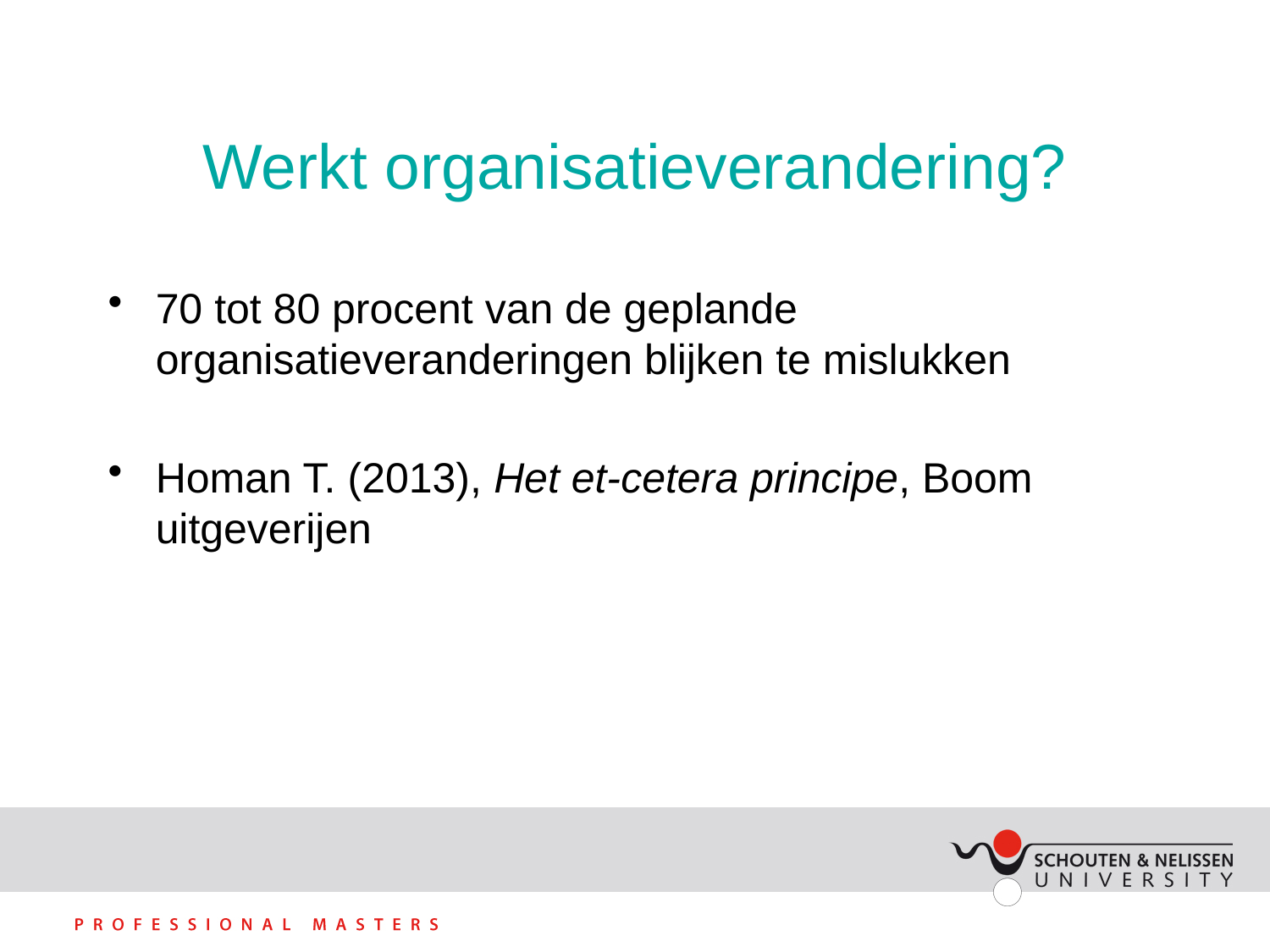

# Werkt organisatieverandering?
70 tot 80 procent van de geplande organisatieveranderingen blijken te mislukken

Homan T. (2013), Het et-cetera principe, Boom uitgeverijen